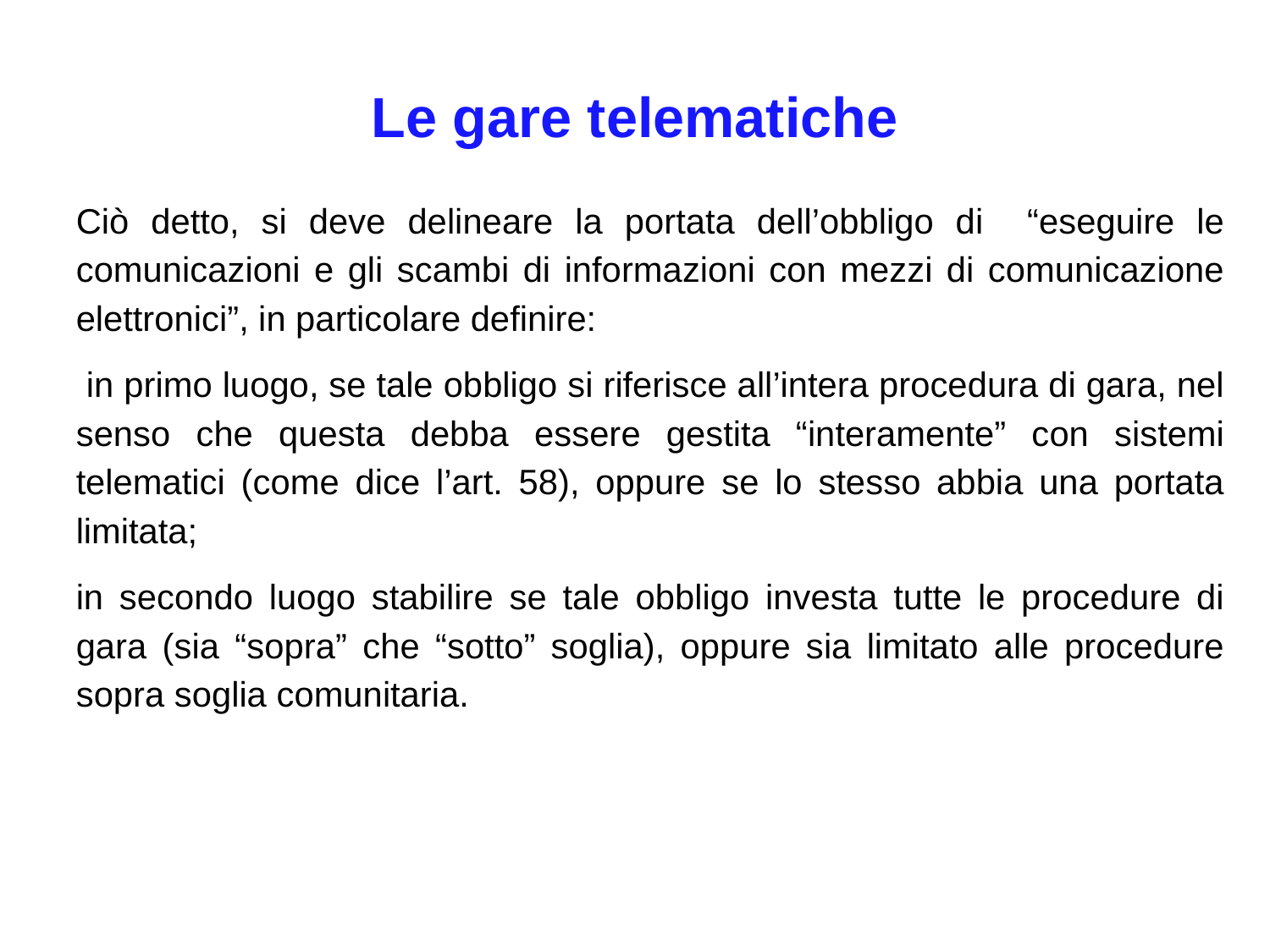

Le gare telematiche
Ciò detto, si deve delineare la portata dell’obbligo di  “eseguire le comunicazioni e gli scambi di informazioni con mezzi di comunicazione elettronici”, in particolare definire:
 in primo luogo, se tale obbligo si riferisce all’intera procedura di gara, nel senso che questa debba essere gestita “interamente” con sistemi telematici (come dice l’art. 58), oppure se lo stesso abbia una portata limitata;
in secondo luogo stabilire se tale obbligo investa tutte le procedure di gara (sia “sopra” che “sotto” soglia), oppure sia limitato alle procedure sopra soglia comunitaria.